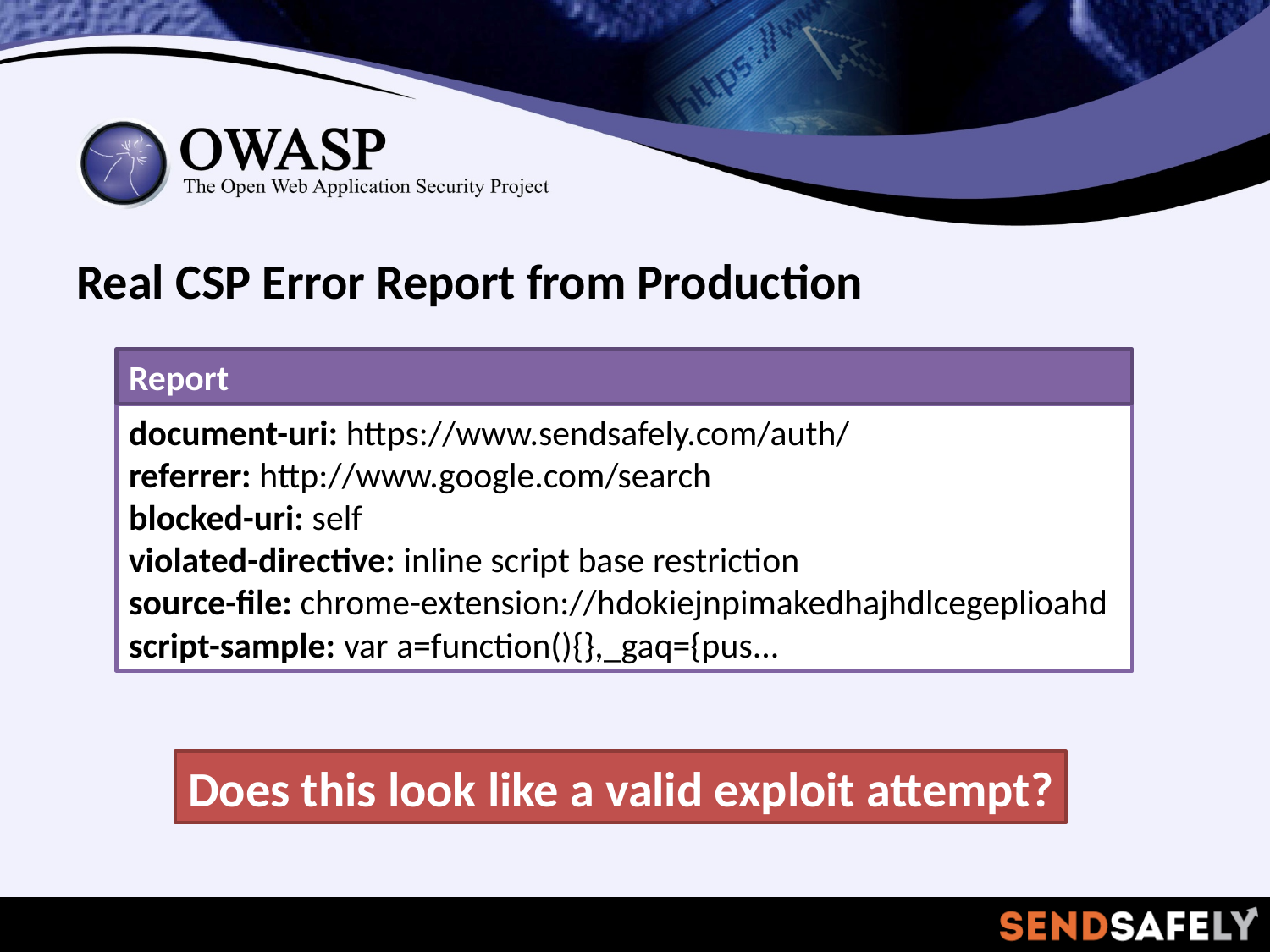

Real CSP Error Report from Production

Report
document-uri: https://www.sendsafely.com/auth/
referrer: http://www.google.com/search
blocked-uri: self
violated-directive: inline script base restriction
source-file: chrome-extension://hdokiejnpimakedhajhdlcegeplioahd
script-sample: var a=function(){},_gaq={pus...
Does this look like a valid exploit attempt?